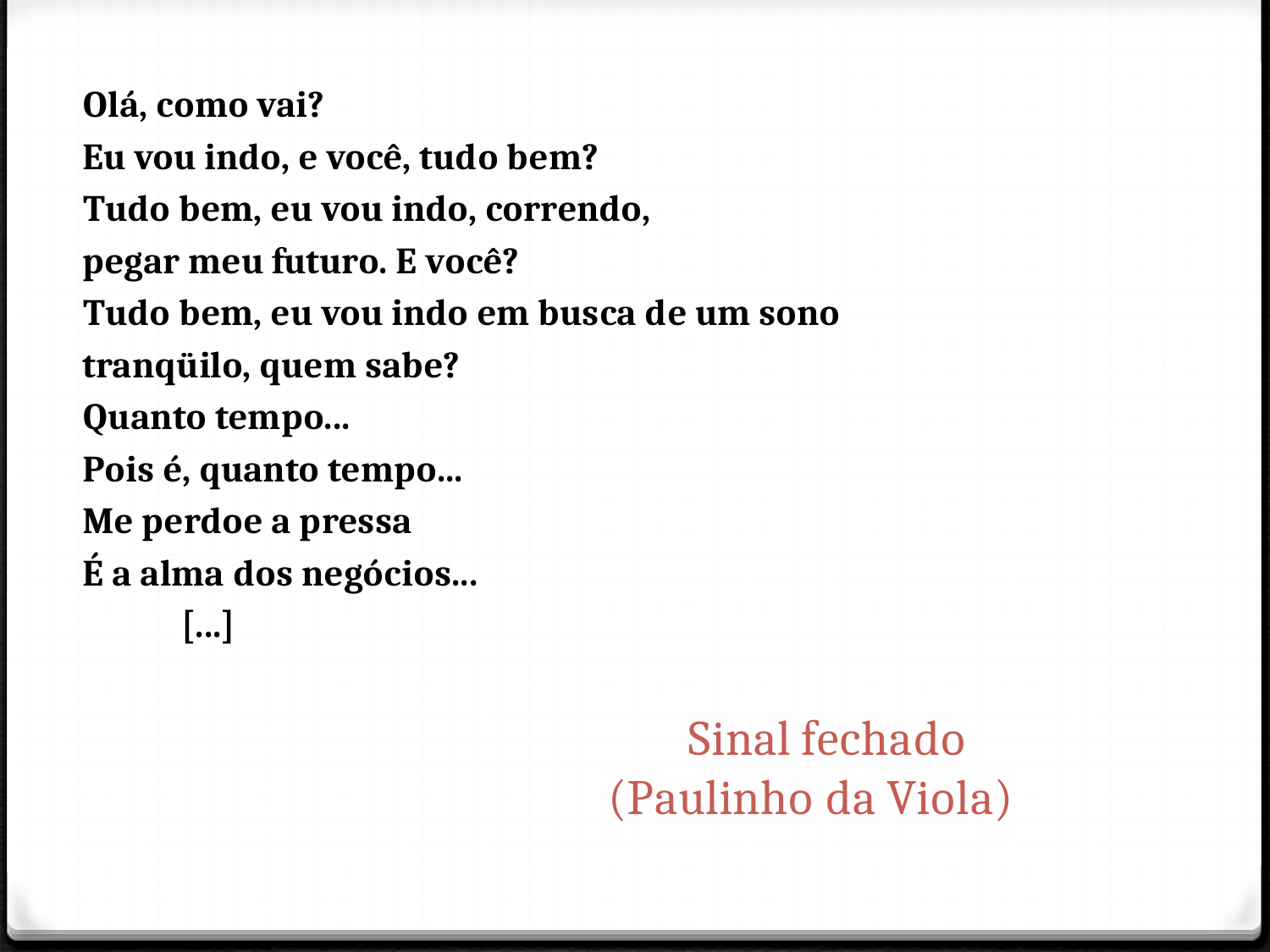

Olá, como vai?
Eu vou indo, e você, tudo bem?
Tudo bem, eu vou indo, correndo,
pegar meu futuro. E você?
Tudo bem, eu vou indo em busca de um sono
tranqüilo, quem sabe?
Quanto tempo...
Pois é, quanto tempo...
Me perdoe a pressa
É a alma dos negócios...
            [...]

# Sinal fechado (Paulinho da Viola)